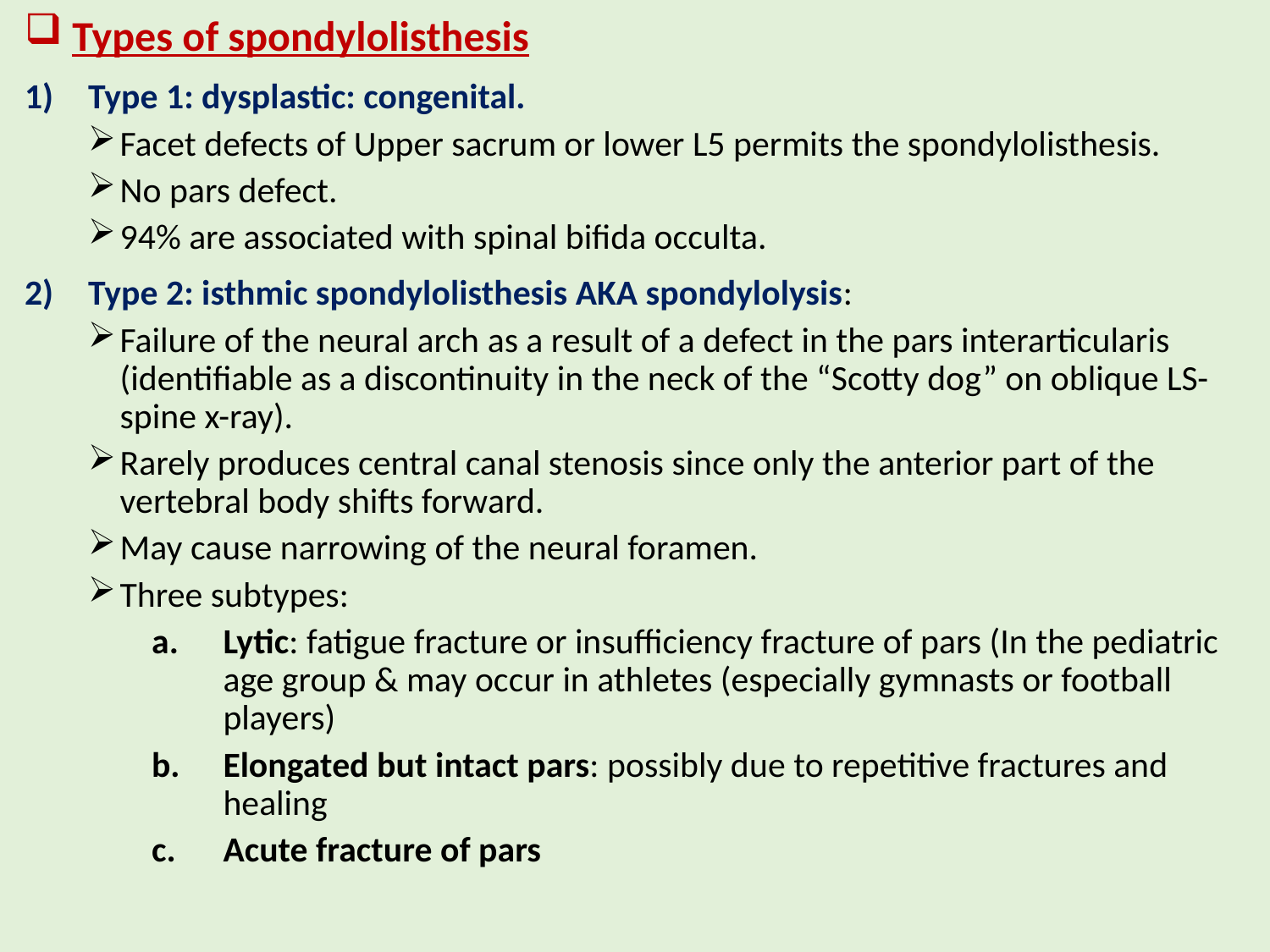

# Types of spondylolisthesis
Type 1: dysplastic: congenital.
Facet defects of Upper sacrum or lower L5 permits the spondylolisthesis.
No pars defect.
94% are associated with spinal bifida occulta.
Type 2: isthmic spondylolisthesis AKA spondylolysis:
Failure of the neural arch as a result of a defect in the pars interarticularis (identifiable as a discontinuity in the neck of the “Scotty dog” on oblique LS-spine x-ray).
Rarely produces central canal stenosis since only the anterior part of the vertebral body shifts forward.
May cause narrowing of the neural foramen.
Three subtypes:
Lytic: fatigue fracture or insufficiency fracture of pars (In the pediatric age group & may occur in athletes (especially gymnasts or football players)
Elongated but intact pars: possibly due to repetitive fractures and healing
Acute fracture of pars